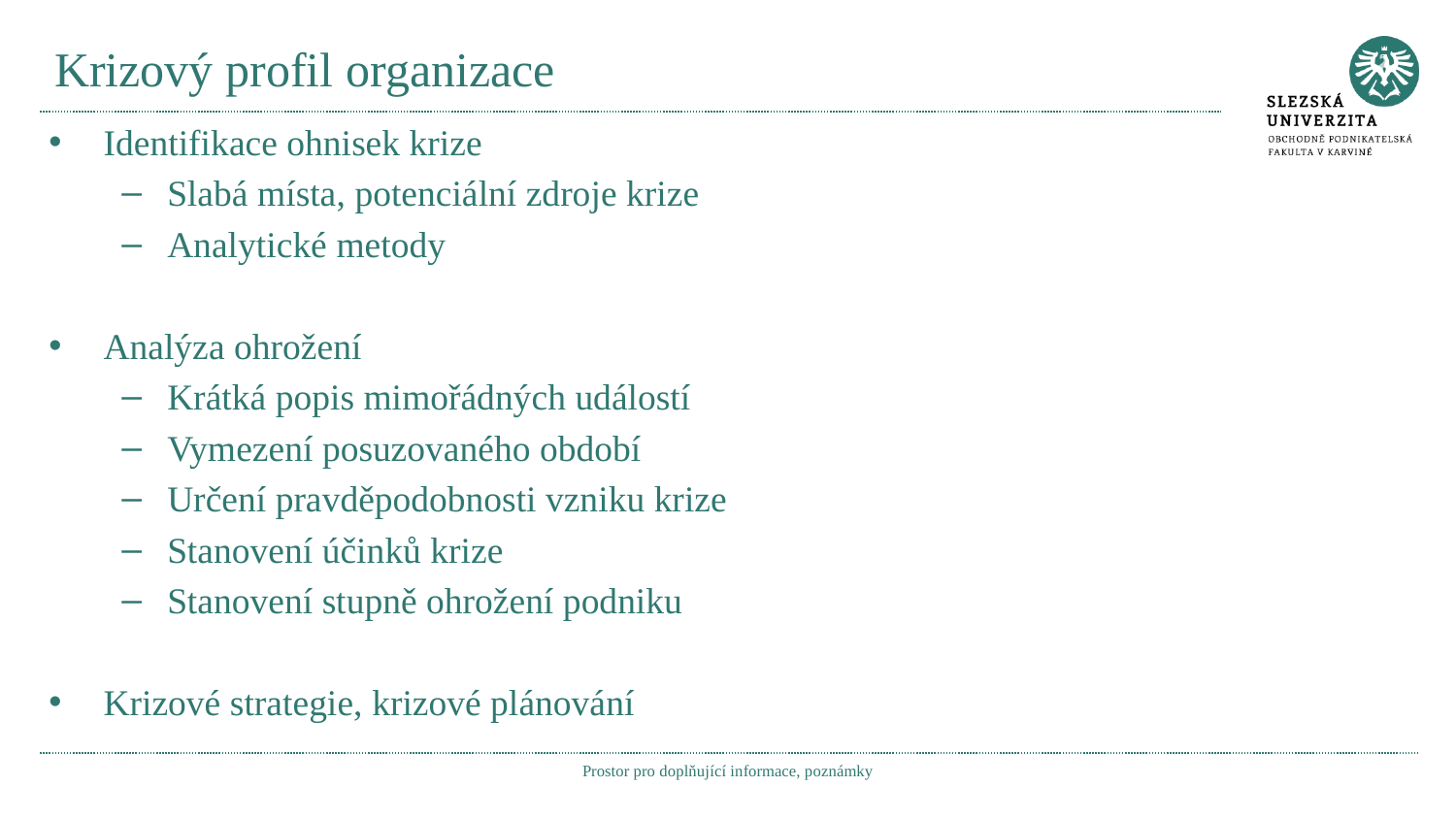

# Krizový profil organizace
Identifikace ohnisek krize
Slabá místa, potenciální zdroje krize
Analytické metody

Analýza ohrožení
Krátká popis mimořádných událostí
Vymezení posuzovaného období
Určení pravděpodobnosti vzniku krize
Stanovení účinků krize
Stanovení stupně ohrožení podniku

Krizové strategie, krizové plánování

Prostor pro doplňující informace, poznámky